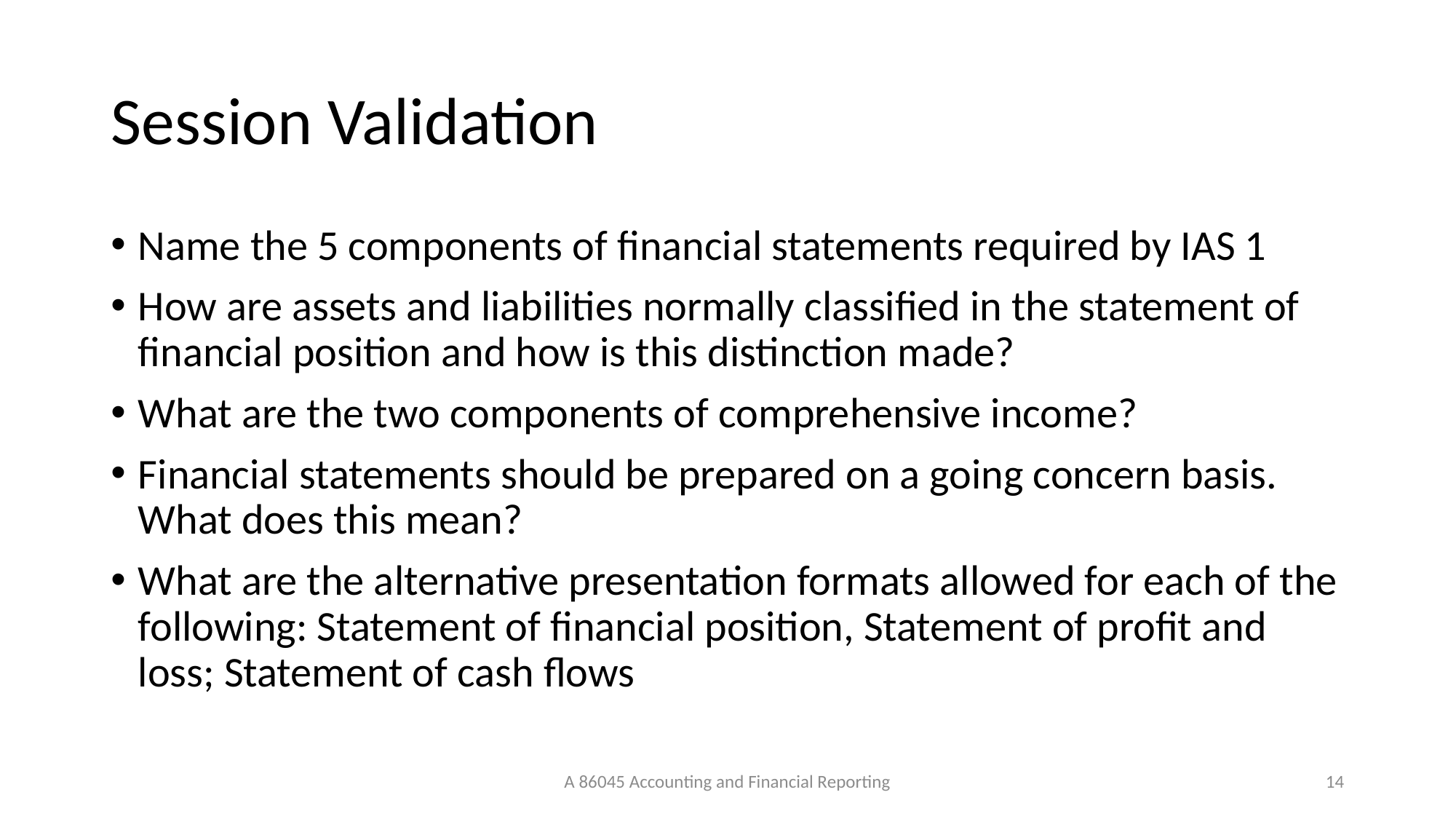

# Session Validation
Name the 5 components of financial statements required by IAS 1
How are assets and liabilities normally classified in the statement of financial position and how is this distinction made?
What are the two components of comprehensive income?
Financial statements should be prepared on a going concern basis. What does this mean?
What are the alternative presentation formats allowed for each of the following: Statement of financial position, Statement of profit and loss; Statement of cash flows

A 86045 Accounting and Financial Reporting
14